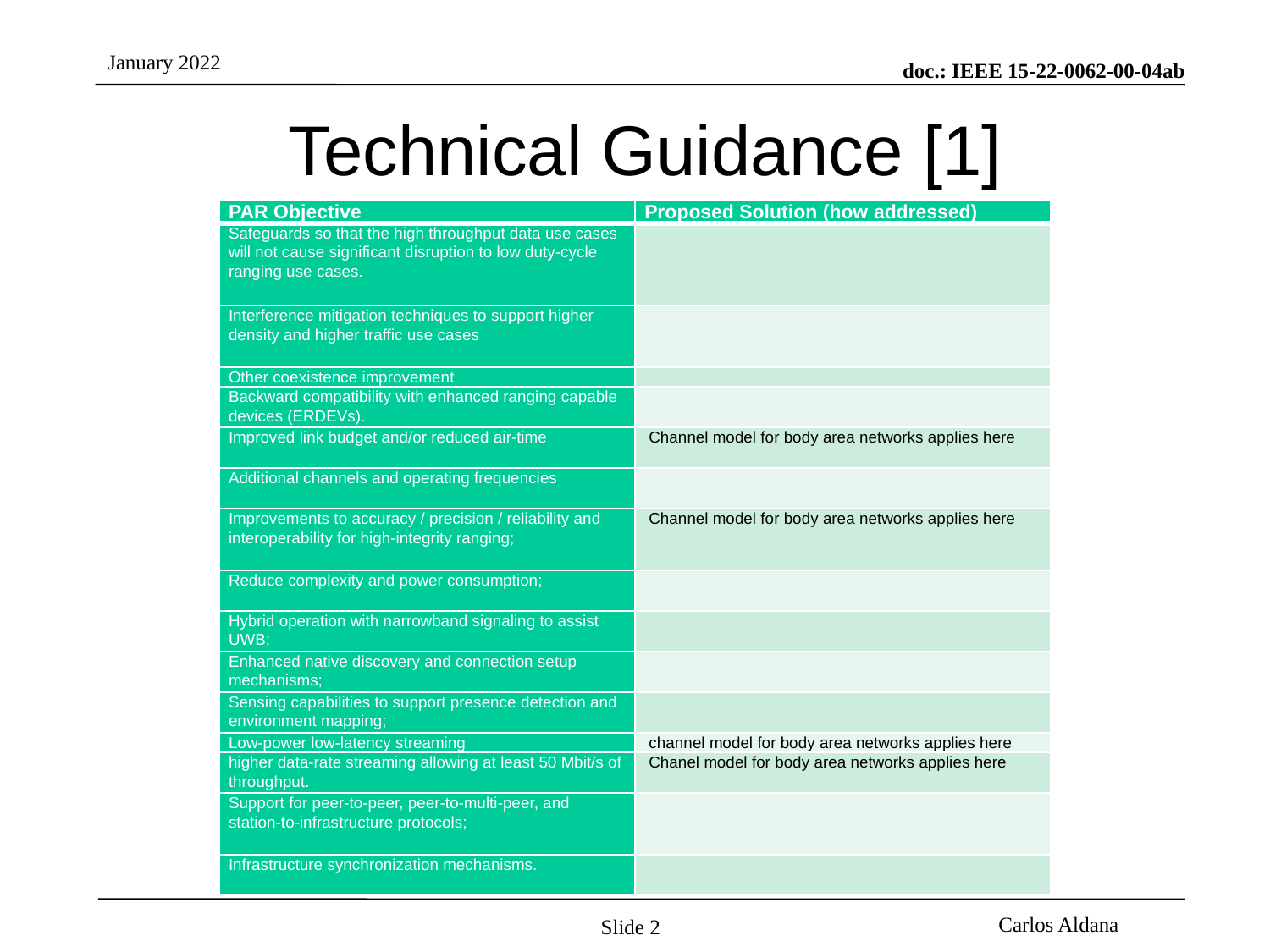

# Technical Guidance [1]
| PAR Objective | Proposed Solution (how addressed) |
| --- | --- |
| Safeguards so that the high throughput data use cases will not cause significant disruption to low duty-cycle ranging use cases. |  |
| Interference mitigation techniques to support higher density and higher traffic use cases |  |
| Other coexistence improvement |  |
| Backward compatibility with enhanced ranging capable devices (ERDEVs). |  |
| Improved link budget and/or reduced air-time | Channel model for body area networks applies here |
| Additional channels and operating frequencies |  |
| Improvements to accuracy / precision / reliability and interoperability for high-integrity ranging; | Channel model for body area networks applies here |
| Reduce complexity and power consumption; |  |
| Hybrid operation with narrowband signaling to assist UWB; |  |
| Enhanced native discovery and connection setup mechanisms; |  |
| Sensing capabilities to support presence detection and environment mapping; |  |
| Low-power low-latency streaming | channel model for body area networks applies here |
| higher data-rate streaming allowing at least 50 Mbit/s of throughput. | Chanel model for body area networks applies here |
| Support for peer-to-peer, peer-to-multi-peer, and station-to-infrastructure protocols; |  |
| Infrastructure synchronization mechanisms. |  |
Slide 2